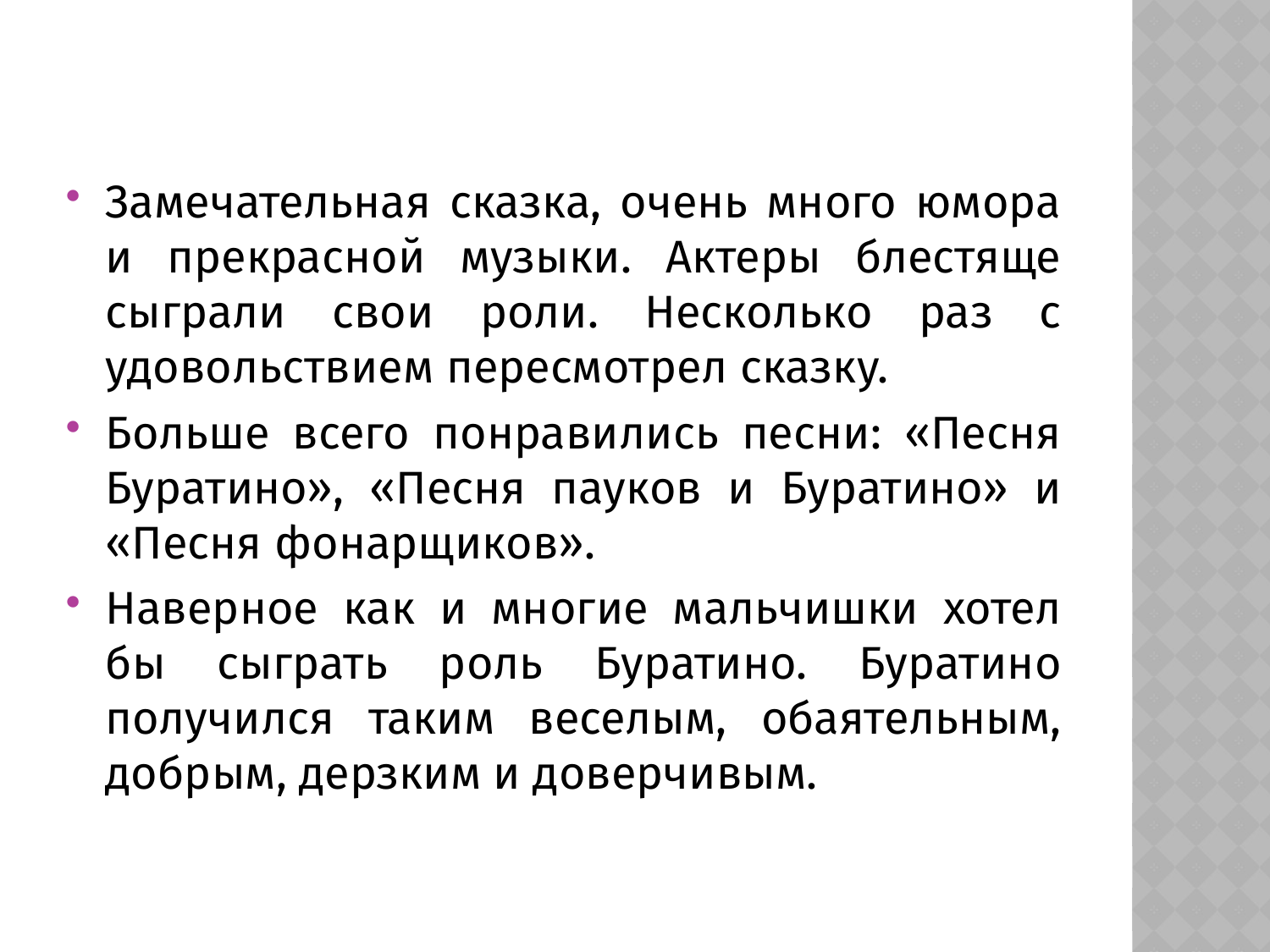

Замечательная сказка, очень много юмора и прекрасной музыки. Актеры блестяще сыграли свои роли. Несколько раз с удовольствием пересмотрел сказку.
Больше всего понравились песни: «Песня Буратино», «Песня пауков и Буратино» и «Песня фонарщиков».
Наверное как и многие мальчишки хотел бы сыграть роль Буратино. Буратино получился таким веселым, обаятельным, добрым, дерзким и доверчивым.